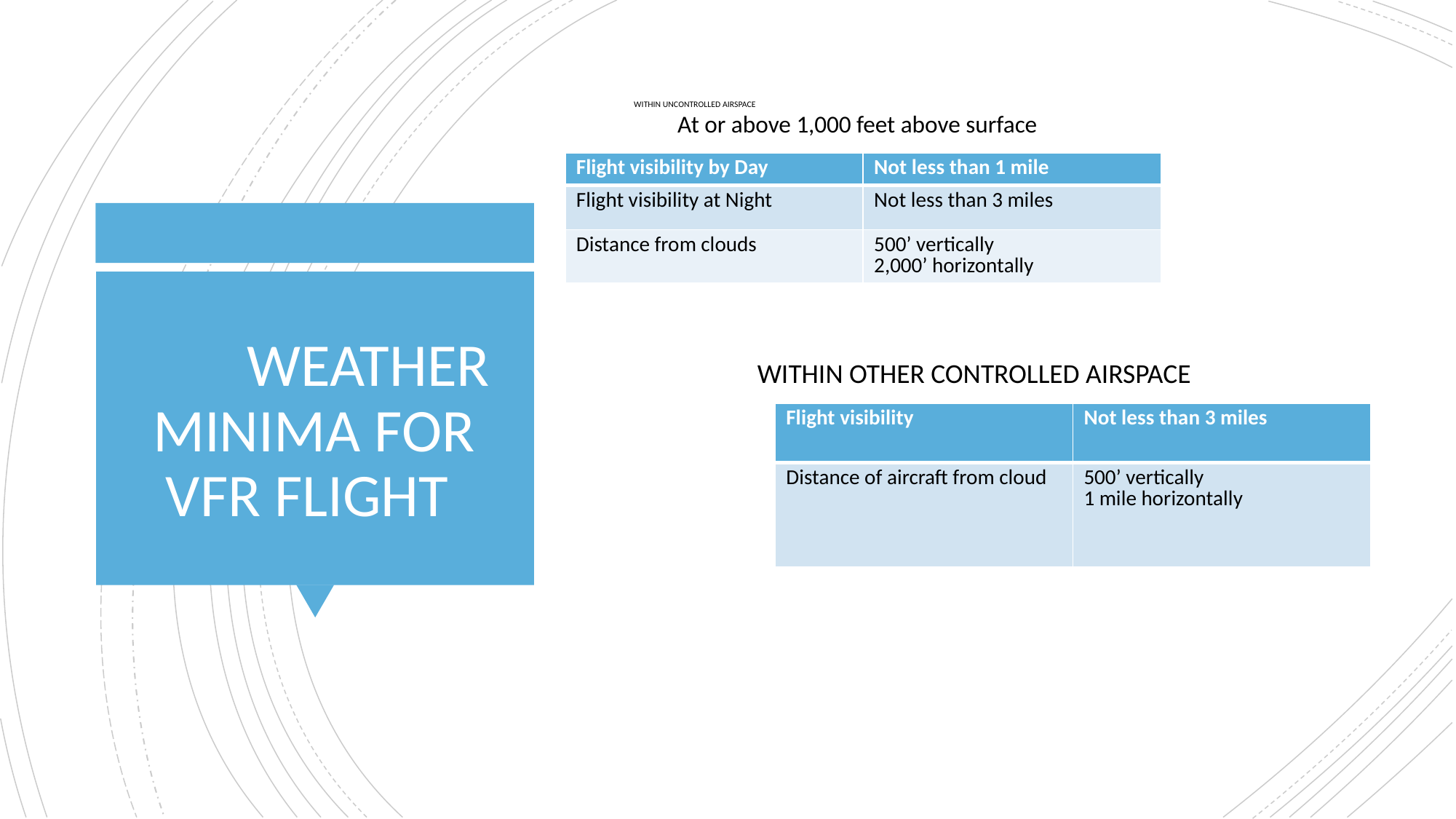

WITHIN UNCONTROLLED AIRSPACE

At or above 1,000 feet above surface
| Flight visibility by Day | Not less than 1 mile |
| --- | --- |
| Flight visibility at Night | Not less than 3 miles |
| Distance from clouds | 500’ vertically 2,000’ horizontally |

# WEATHER MINIMA FOR VFR FLIGHT
WITHIN OTHER CONTROLLED AIRSPACE
| Flight visibility | Not less than 3 miles |
| --- | --- |
| Distance of aircraft from cloud | 500’ vertically 1 mile horizontally |